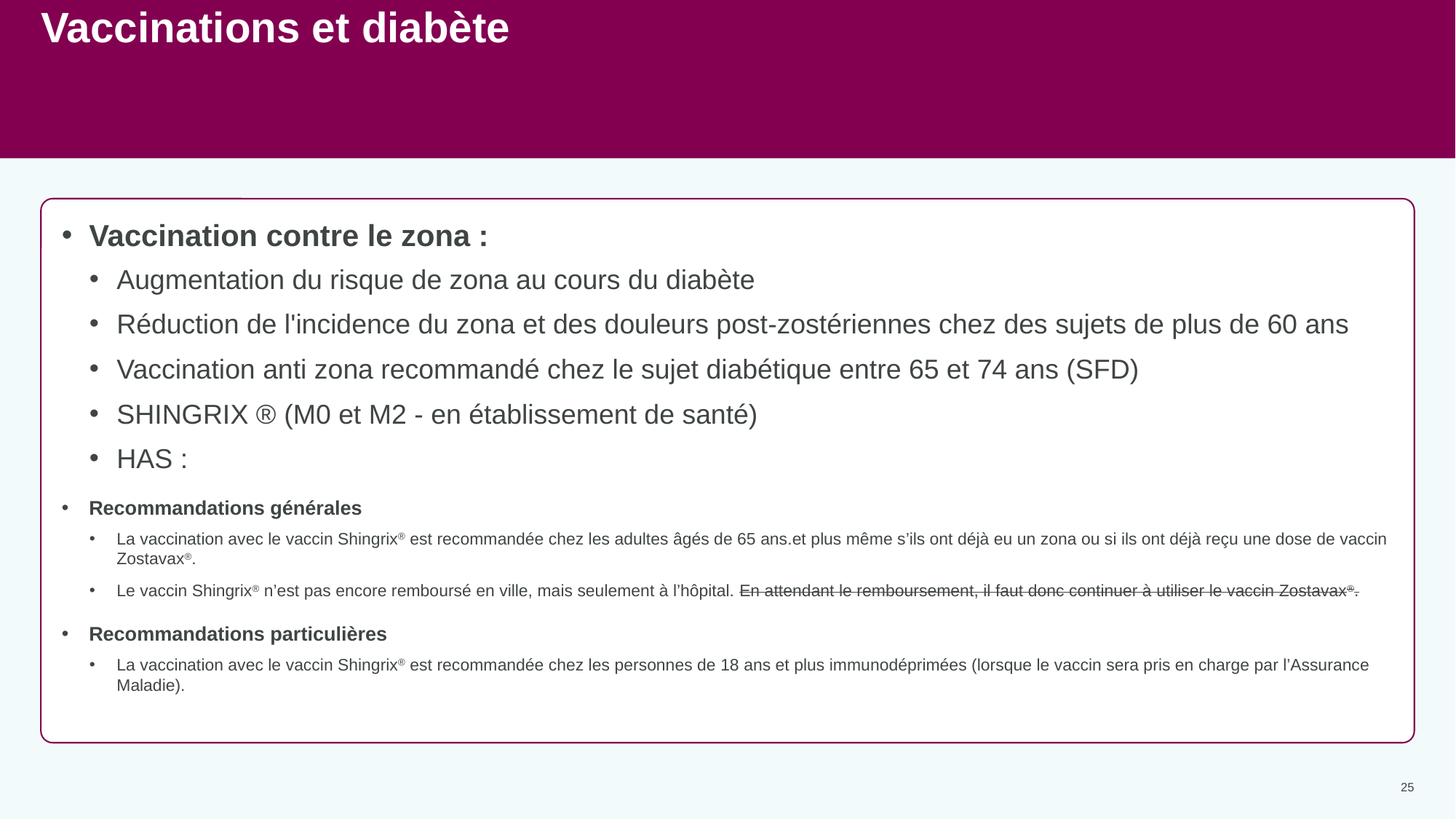

# Vaccinations et diabète
Vaccination contre le zona :
Augmentation du risque de zona au cours du diabète
Réduction de l'incidence du zona et des douleurs post-zostériennes chez des sujets de plus de 60 ans
Vaccination anti zona recommandé chez le sujet diabétique entre 65 et 74 ans (SFD)
SHINGRIX ® (M0 et M2 - en établissement de santé)
HAS :
Recommandations générales
La vaccination avec le vaccin Shingrix® est recommandée chez les adultes âgés de 65 ans.et plus même s’ils ont déjà eu un zona ou si ils ont déjà reçu une dose de vaccin Zostavax®.
Le vaccin Shingrix® n’est pas encore remboursé en ville, mais seulement à l’hôpital. En attendant le remboursement, il faut donc continuer à utiliser le vaccin Zostavax®.
Recommandations particulières
La vaccination avec le vaccin Shingrix® est recommandée chez les personnes de 18 ans et plus immunodéprimées (lorsque le vaccin sera pris en charge par l’Assurance Maladie).

25